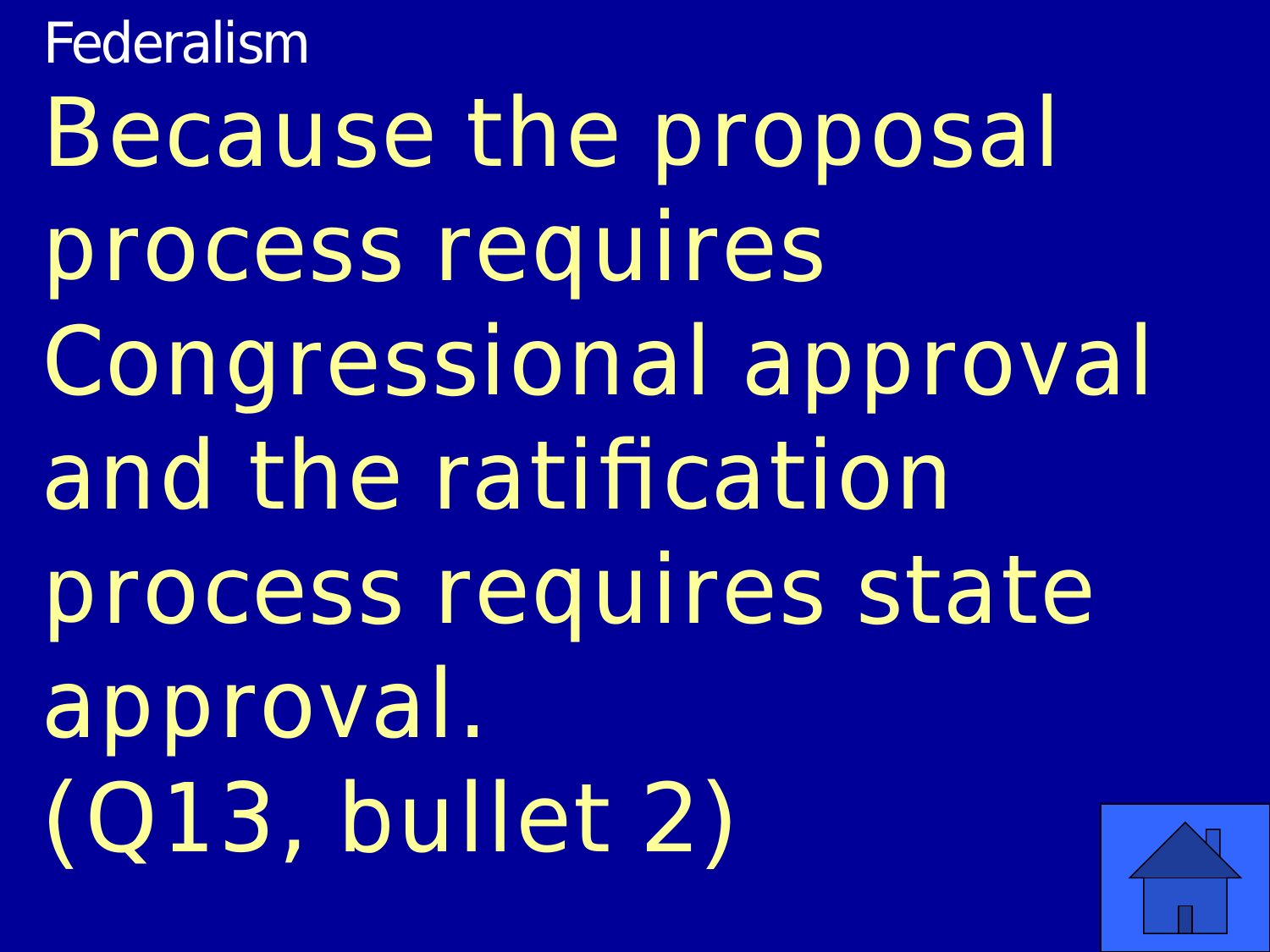

Federalism
# Because the proposal process requires Congressional approval and the ratification process requires state approval. (Q13, bullet 2)